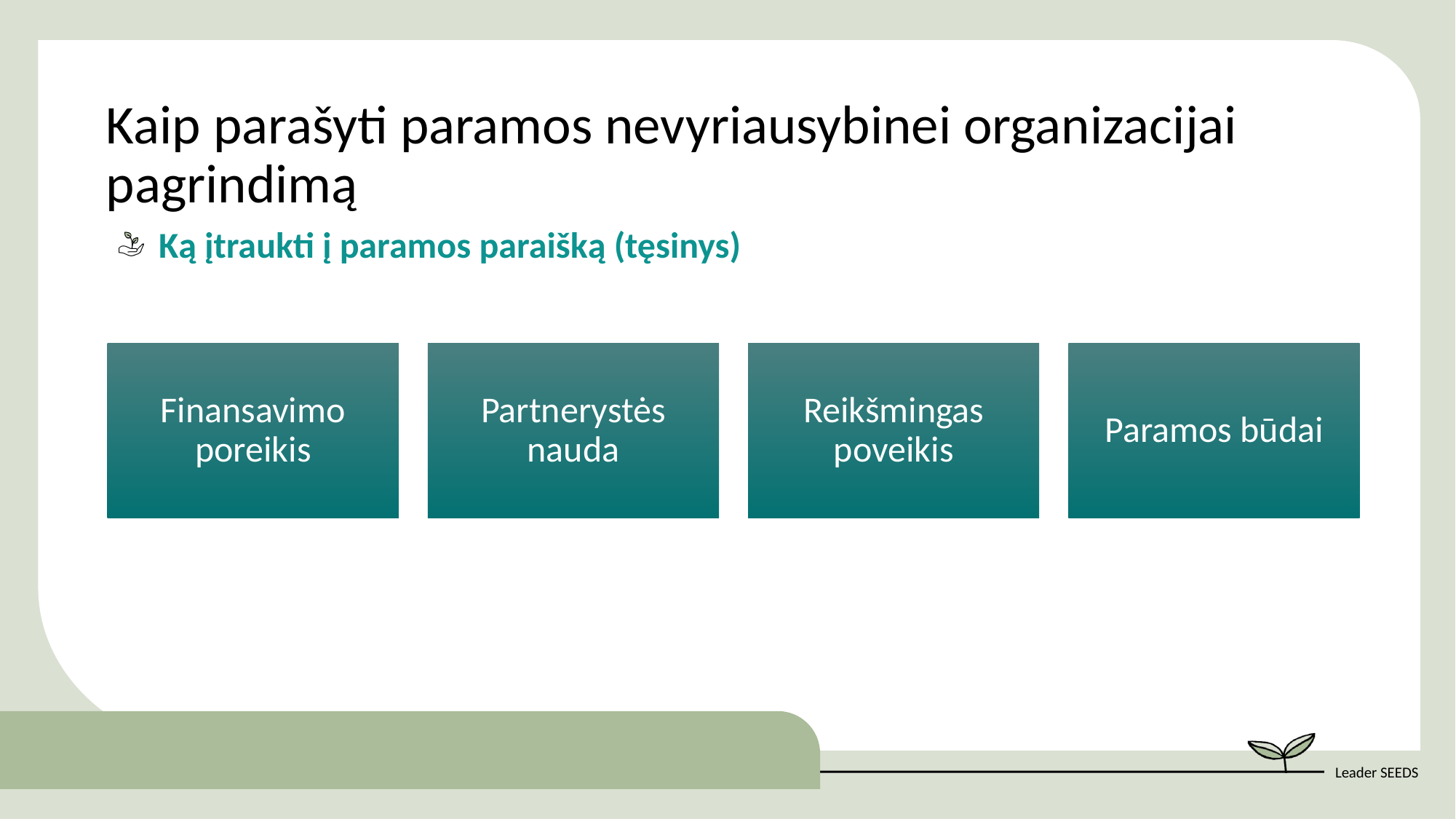

Kaip parašyti paramos nevyriausybinei organizacijai pagrindimą
Ką įtraukti į paramos paraišką (tęsinys)
Finansavimo poreikis
Partnerystės nauda
Reikšmingas poveikis
Paramos būdai